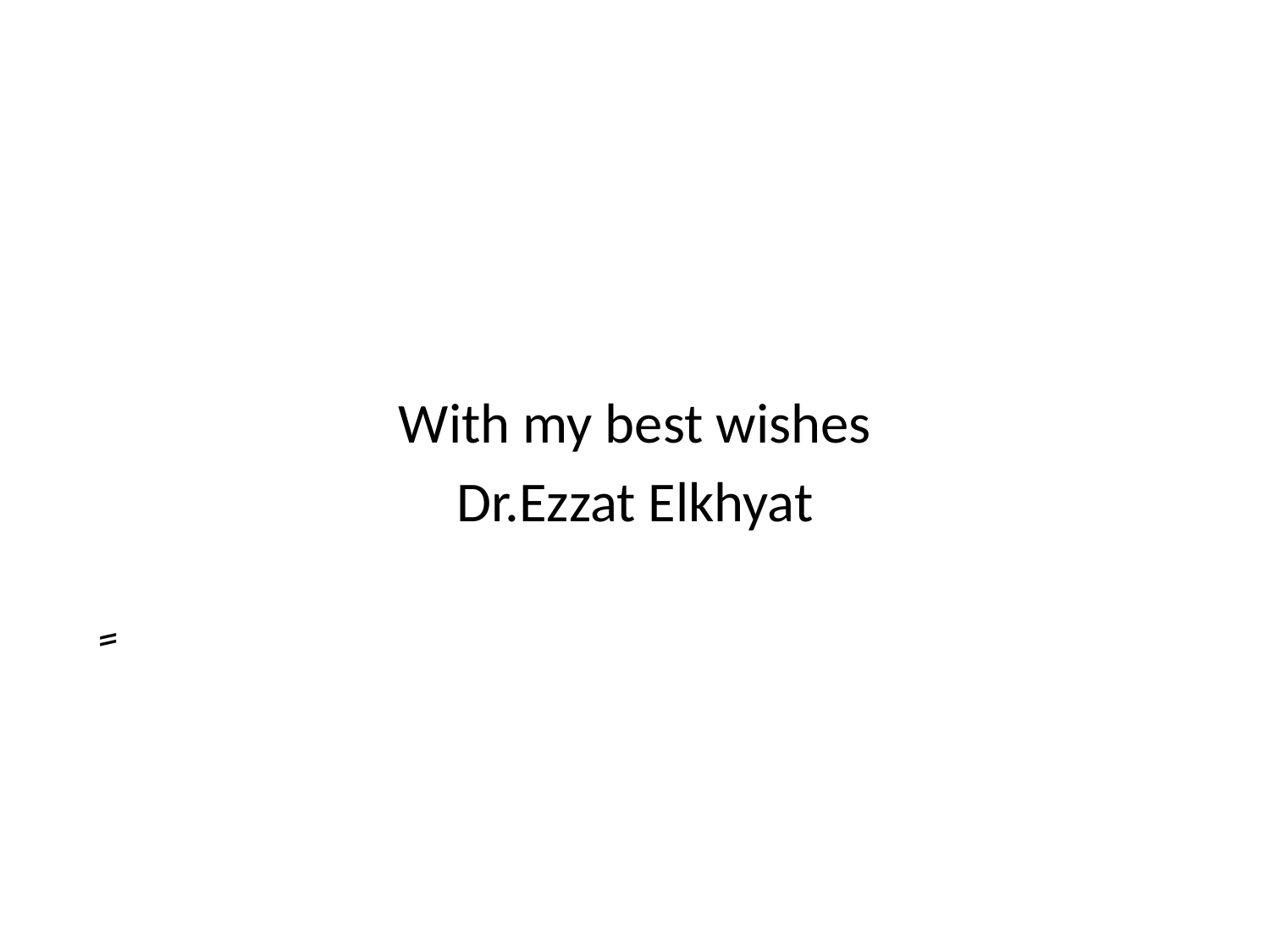

#

With my best wishes
Dr.Ezzat Elkhyat

               ً